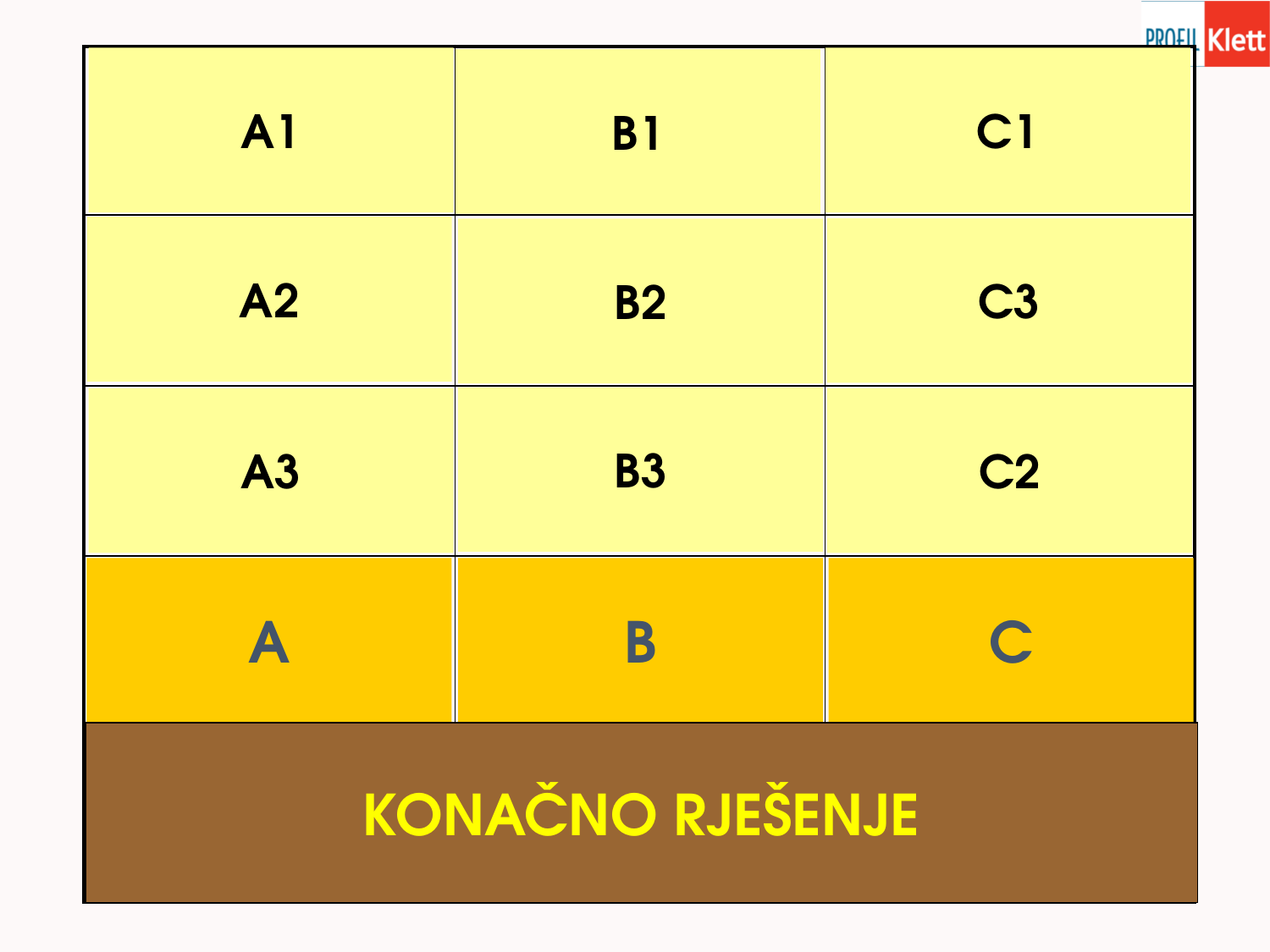

| PLAVA | RAVNICE | IGRALIŠTE |  |
| --- | --- | --- | --- |
| ZELENA | UZVISINE | LIVADA |  |
| ŽUTA | UDUBINE | ZAVIČAJ |  |
| BOJE | RELJEF | PROSTOR |  |
| ZEMLJOVID |  |  |  |
A1
C1
B1
A2
C3
B2
B3
A3
C2
A
B
C
KONAČNO RJEŠENJE